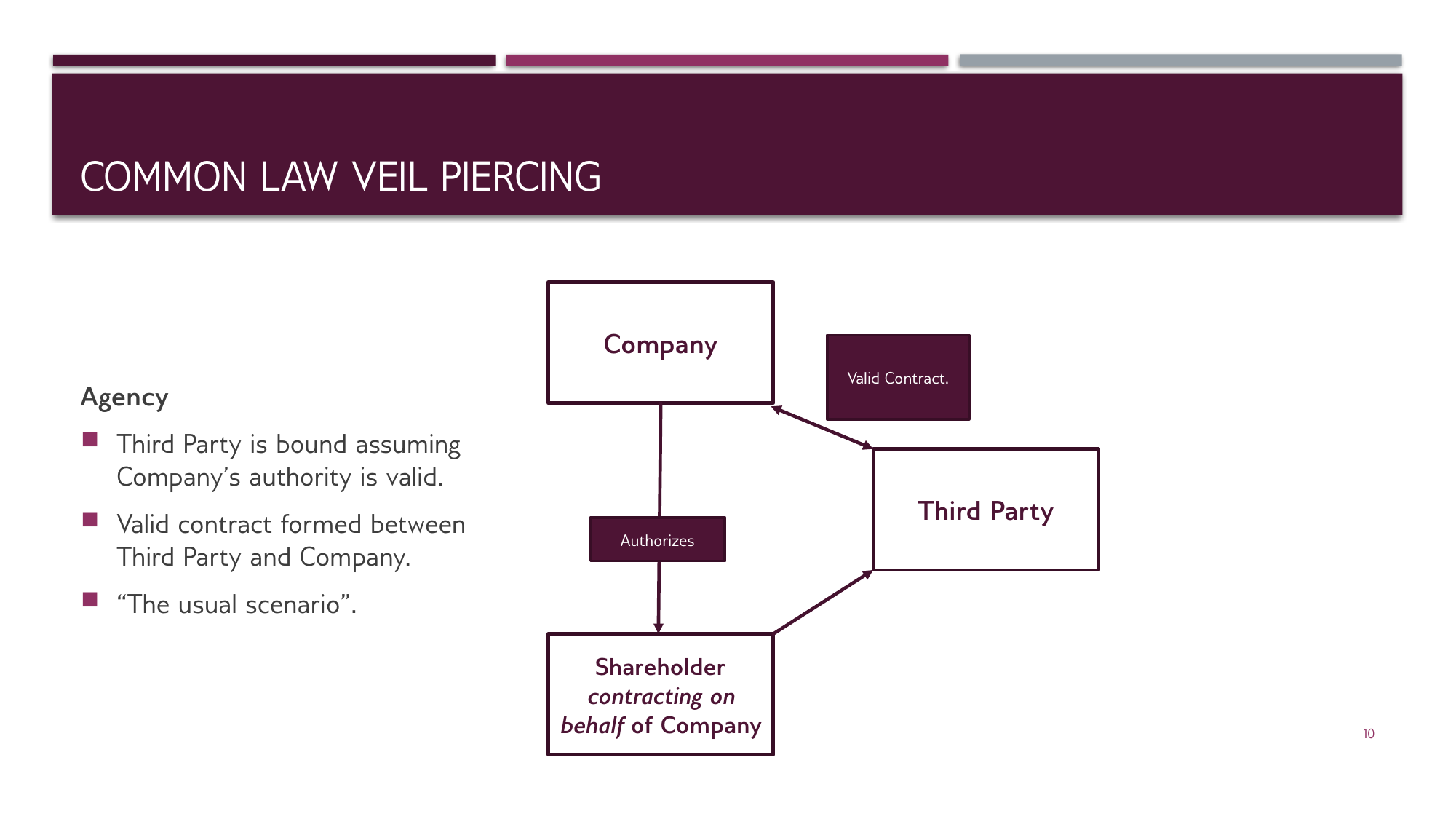

# COMMON LAW Veil Piercing
Agency
Third Party is bound assuming Company’s authority is valid.
Valid contract formed between Third Party and Company.
“The usual scenario”.

Company
Valid Contract.
Third Party
Authorizes
Shareholder contracting on behalf of Company
10